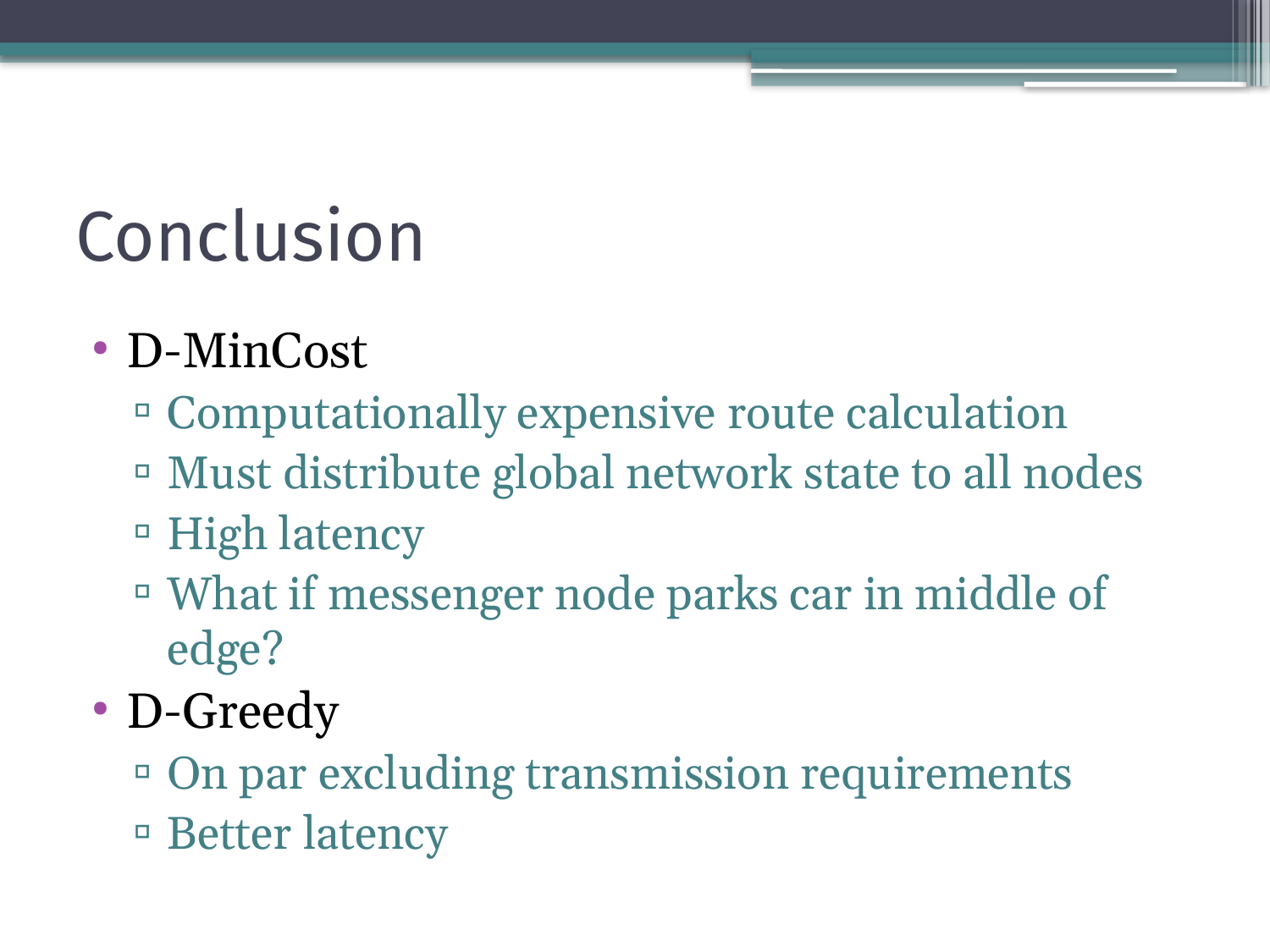

# Conclusion
D-MinCost
Computationally expensive route calculation
Must distribute global network state to all nodes
High latency
What if messenger node parks car in middle of edge?
D-Greedy
On par excluding transmission requirements
Better latency